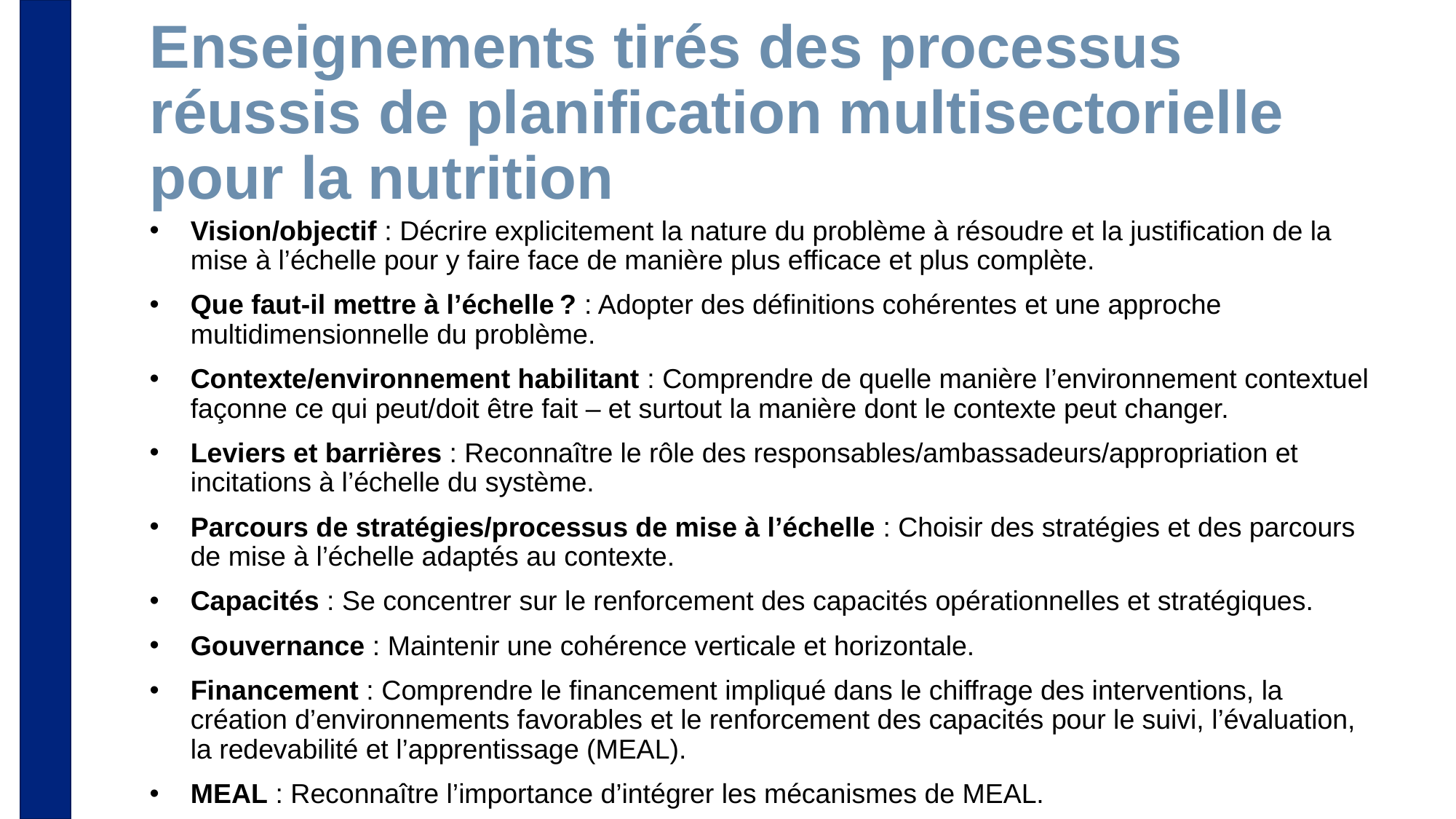

# Enseignements tirés des processus réussis de planification multisectorielle pour la nutrition
Vision/objectif : Décrire explicitement la nature du problème à résoudre et la justification de la mise à l’échelle pour y faire face de manière plus efficace et plus complète.
Que faut-il mettre à l’échelle ? : Adopter des définitions cohérentes et une approche multidimensionnelle du problème.
Contexte/environnement habilitant : Comprendre de quelle manière l’environnement contextuel façonne ce qui peut/doit être fait – et surtout la manière dont le contexte peut changer.
Leviers et barrières : Reconnaître le rôle des responsables/ambassadeurs/appropriation et incitations à l’échelle du système.
Parcours de stratégies/processus de mise à l’échelle : Choisir des stratégies et des parcours de mise à l’échelle adaptés au contexte.
Capacités : Se concentrer sur le renforcement des capacités opérationnelles et stratégiques.
Gouvernance : Maintenir une cohérence verticale et horizontale.
Financement : Comprendre le financement impliqué dans le chiffrage des interventions, la création d’environnements favorables et le renforcement des capacités pour le suivi, l’évaluation, la redevabilité et l’apprentissage (MEAL).
MEAL : Reconnaître l’importance d’intégrer les mécanismes de MEAL.